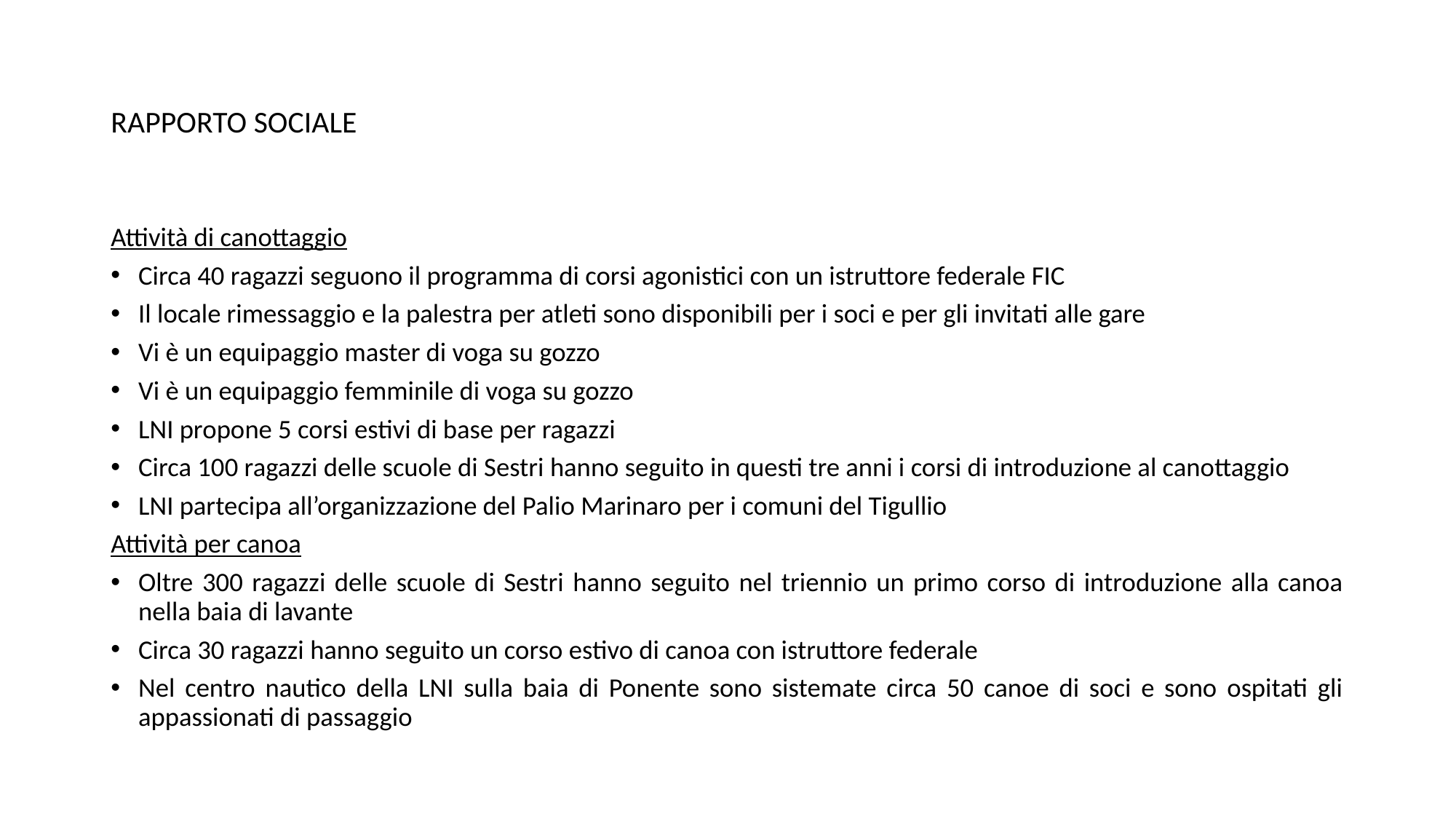

# RAPPORTO SOCIALE
Attività di canottaggio
Circa 40 ragazzi seguono il programma di corsi agonistici con un istruttore federale FIC
Il locale rimessaggio e la palestra per atleti sono disponibili per i soci e per gli invitati alle gare
Vi è un equipaggio master di voga su gozzo
Vi è un equipaggio femminile di voga su gozzo
LNI propone 5 corsi estivi di base per ragazzi
Circa 100 ragazzi delle scuole di Sestri hanno seguito in questi tre anni i corsi di introduzione al canottaggio
LNI partecipa all’organizzazione del Palio Marinaro per i comuni del Tigullio
Attività per canoa
Oltre 300 ragazzi delle scuole di Sestri hanno seguito nel triennio un primo corso di introduzione alla canoa nella baia di lavante
Circa 30 ragazzi hanno seguito un corso estivo di canoa con istruttore federale
Nel centro nautico della LNI sulla baia di Ponente sono sistemate circa 50 canoe di soci e sono ospitati gli appassionati di passaggio